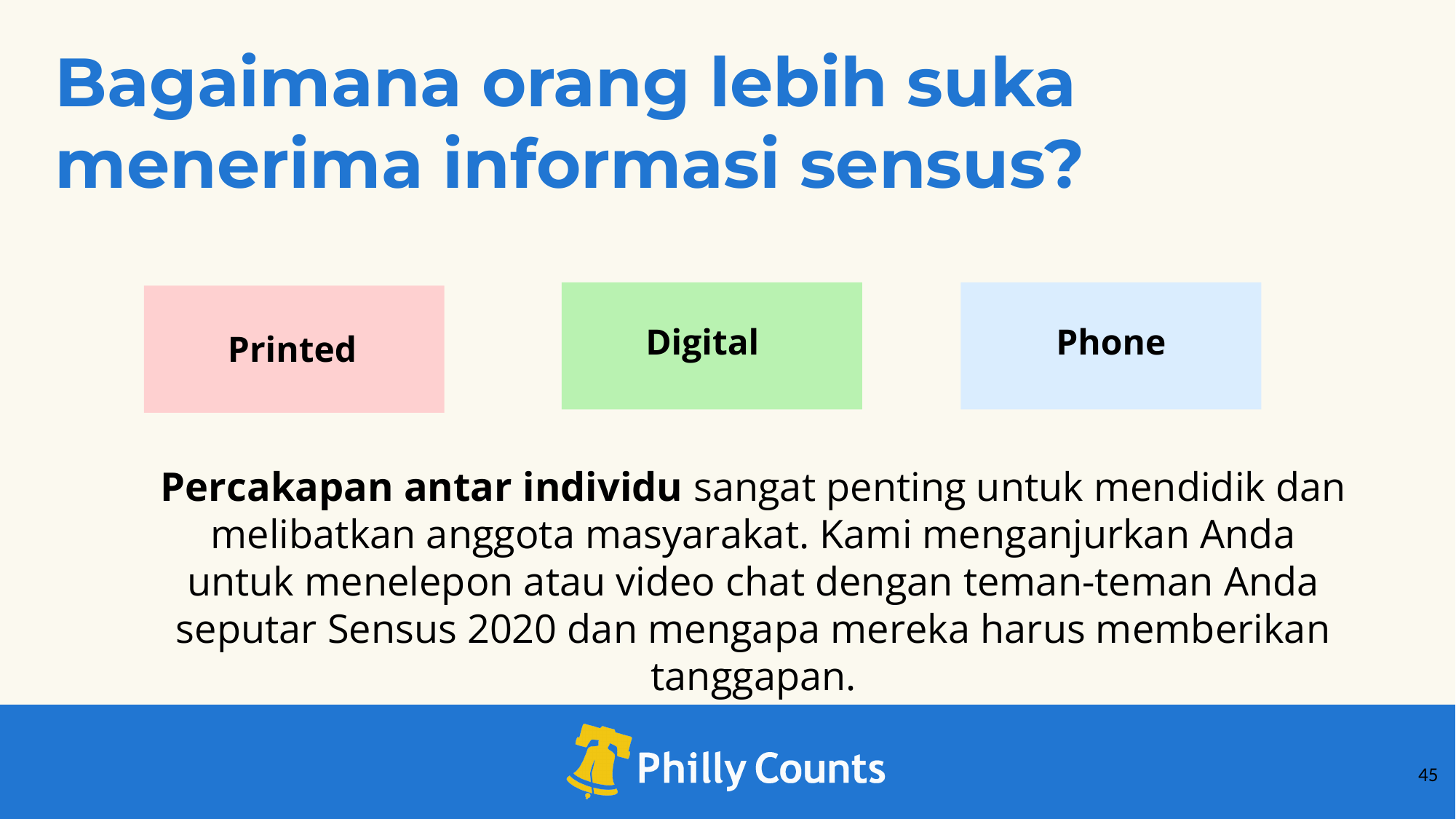

Bagaimana orang lebih suka menerima informasi sensus?

Digital

Phone

Printed

Percakapan antar individu sangat penting untuk mendidik dan melibatkan anggota masyarakat. Kami menganjurkan Anda untuk menelepon atau video chat dengan teman-teman Anda seputar Sensus 2020 dan mengapa mereka harus memberikan tanggapan.
45